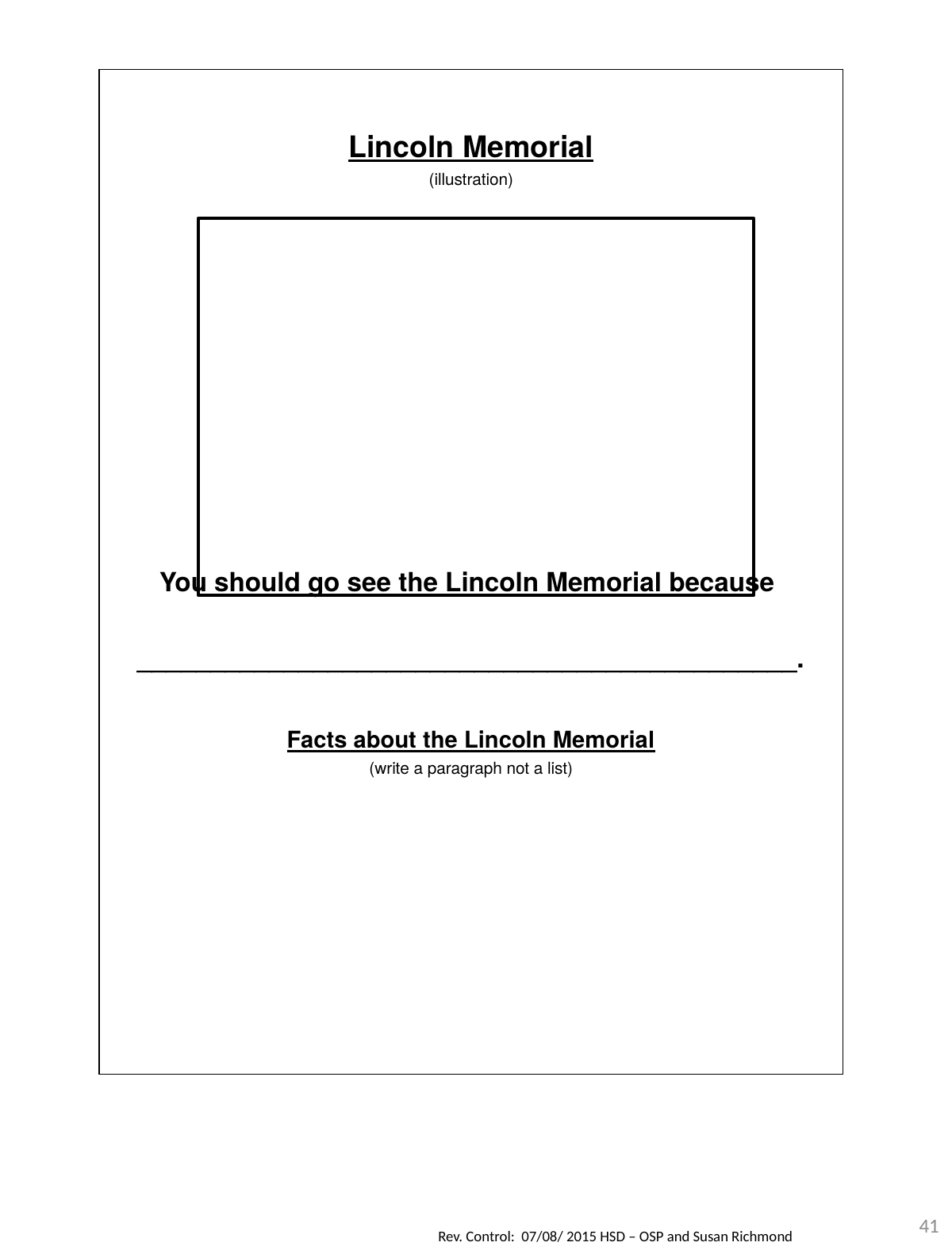

|  |
| --- |
| Lincoln Memorial (illustration) You should go see the Lincoln Memorial because \_\_\_\_\_\_\_\_\_\_\_\_\_\_\_\_\_\_\_\_\_\_\_\_\_\_\_\_\_\_\_\_\_\_\_\_\_\_\_\_\_\_\_\_\_. Facts about the Lincoln Memorial (write a paragraph not a list) |

41